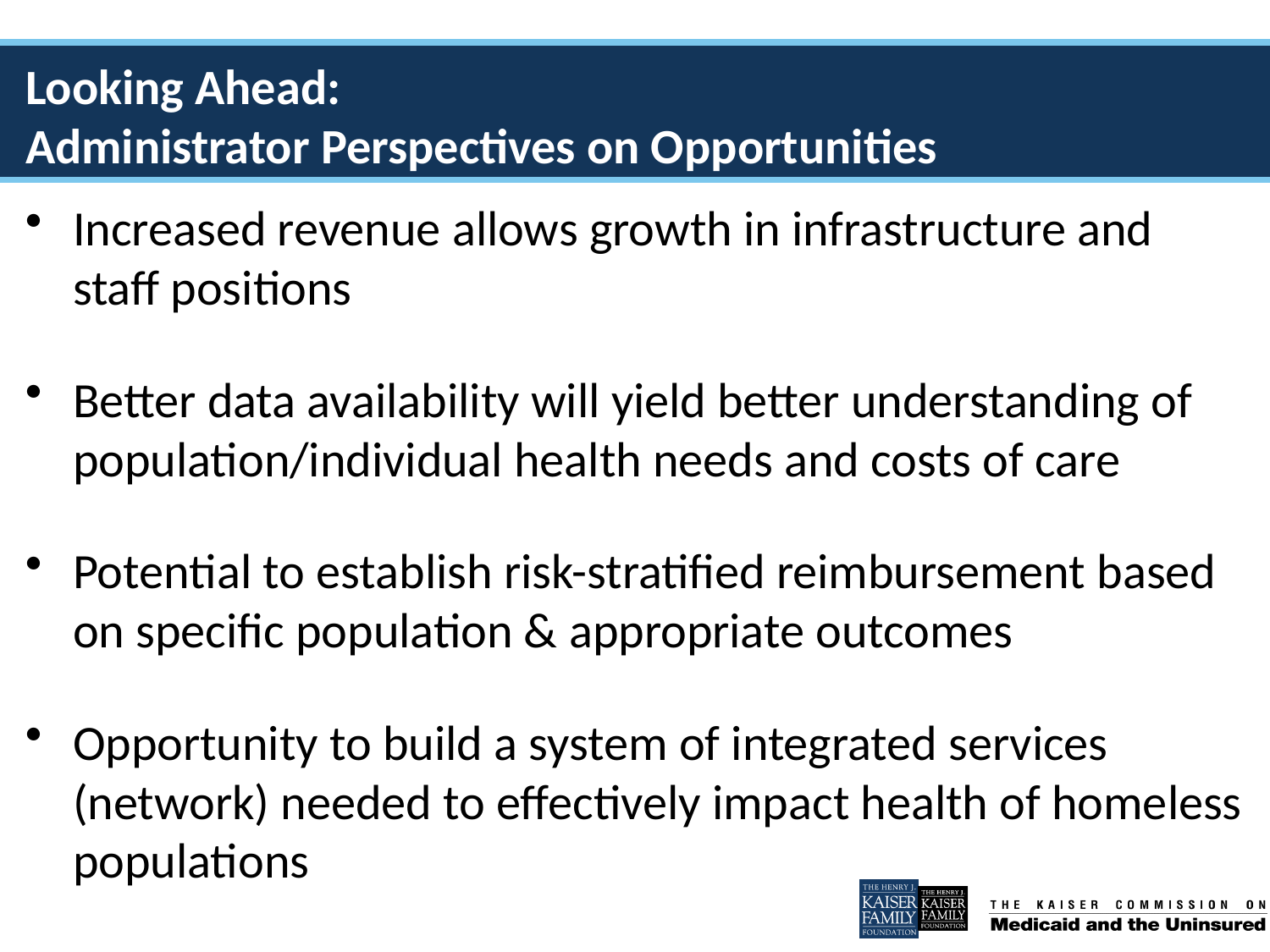

# Looking Ahead: Administrator Perspectives on Opportunities
Increased revenue allows growth in infrastructure and staff positions
Better data availability will yield better understanding of population/individual health needs and costs of care
Potential to establish risk-stratified reimbursement based on specific population & appropriate outcomes
Opportunity to build a system of integrated services (network) needed to effectively impact health of homeless populations